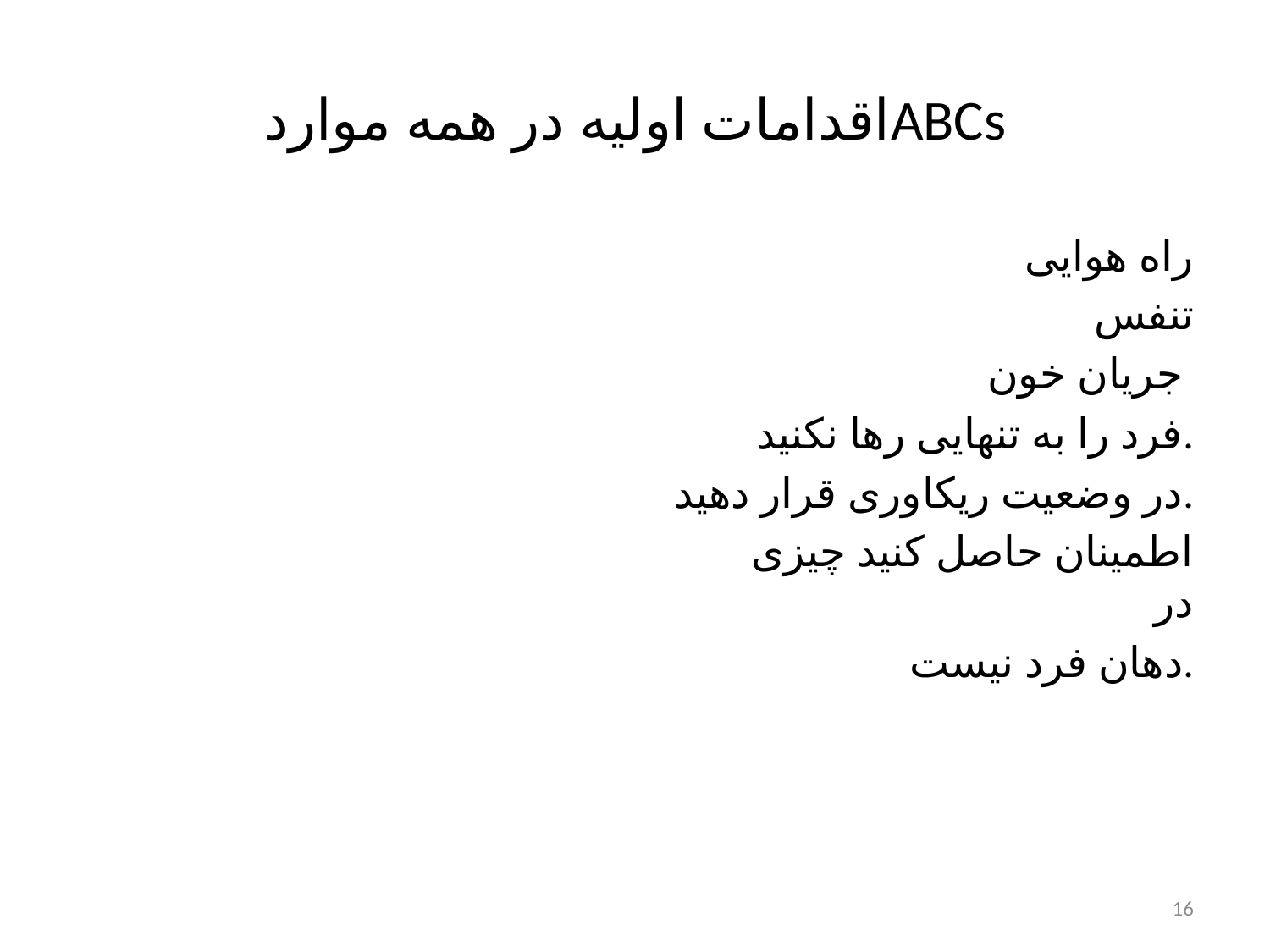

اقدامات اولیه در همه مواردABCs
راه هوایی
                                       تنفس
                                       جریان خون
                                           فرد را به تنهایی رها نکنید.
                                                      در وضعیت ریکاوری قرار دهید.
                                                          اطمینان حاصل کنید چیزی در
                                                          دهان فرد نیست.

16